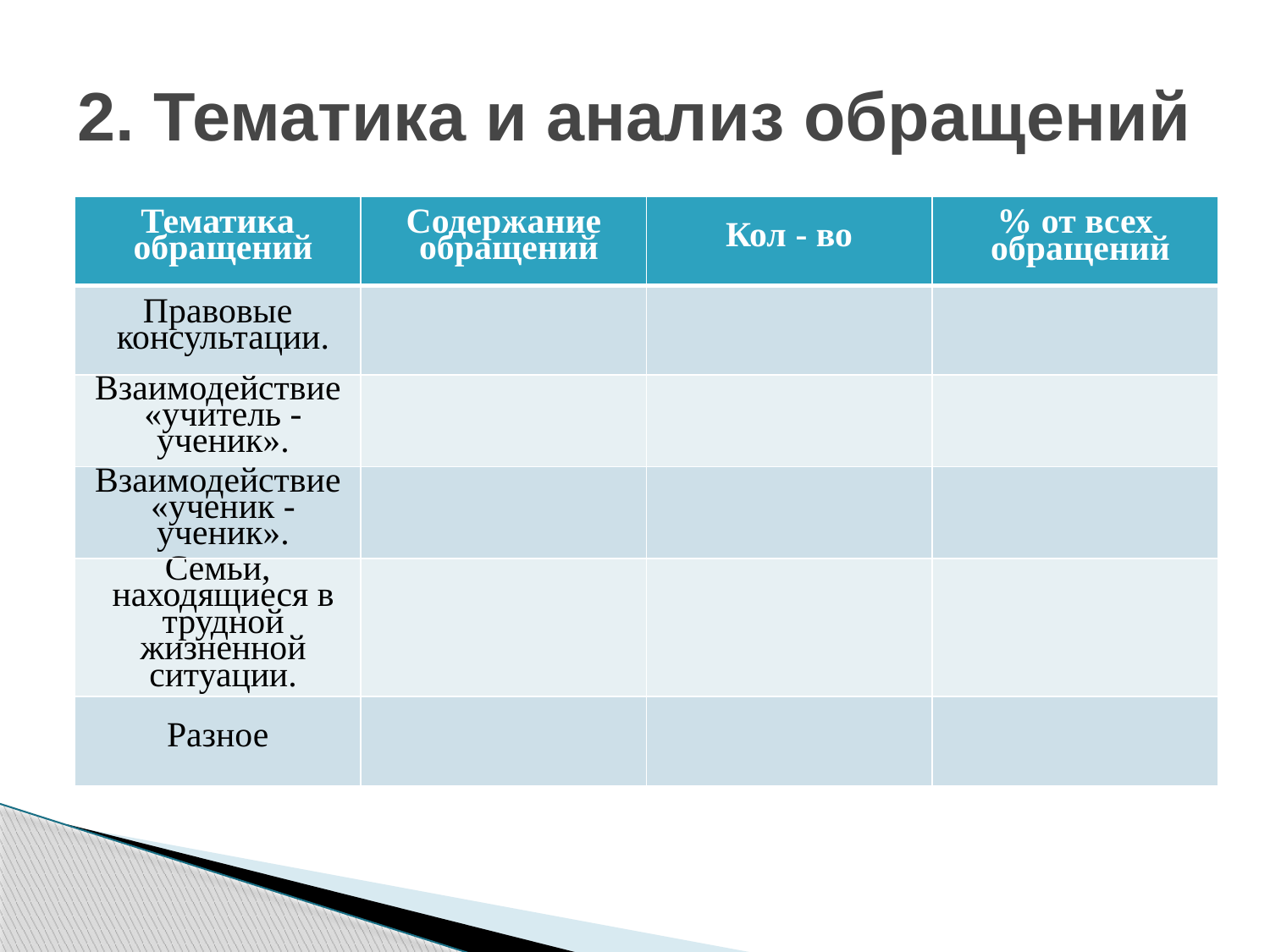

# 2. Тематика и анализ обращений
| Тематика обращений | Содержание обращений | Кол - во | % от всех обращений |
| --- | --- | --- | --- |
| Правовые консультации. |  |  |  |
| Взаимодействие «учитель - ученик». |  |  |  |
| Взаимодействие «ученик - ученик». |  |  |  |
| Семьи, находящиеся в трудной жизненной ситуации. |  |  |  |
| Разное |  |  |  |